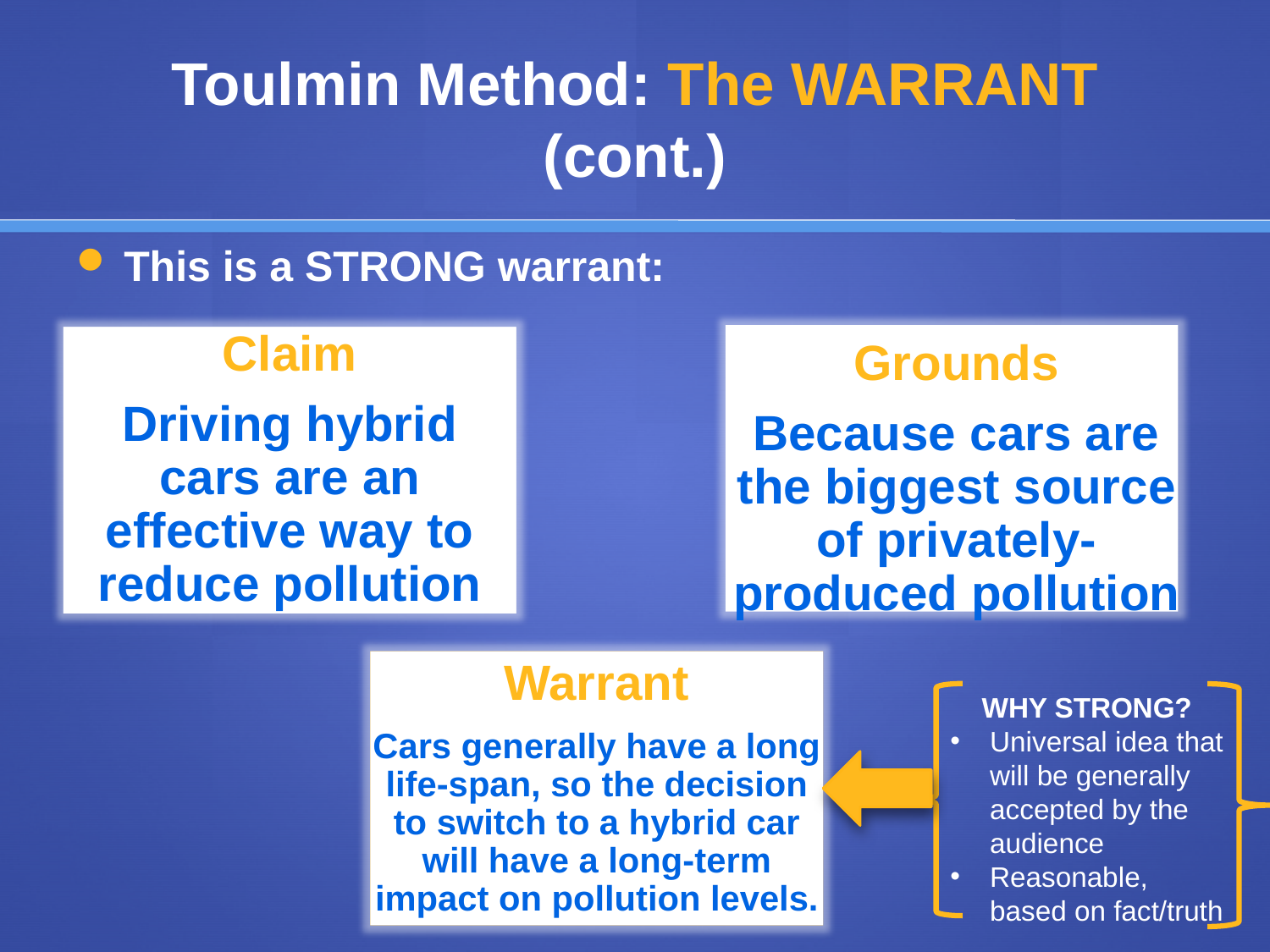

# Toulmin Method: The WARRANT (cont.)
This is a STRONG warrant:

Grounds
Because cars are the biggest source of privately-produced pollution

Claim
Driving hybrid cars are an effective way to reduce pollution

Warrant
Cars generally have a long life-span, so the decision to switch to a hybrid car will have a long-term impact on pollution levels.

WHY STRONG?
Universal idea that will be generally accepted by the audience
Reasonable, based on fact/truth